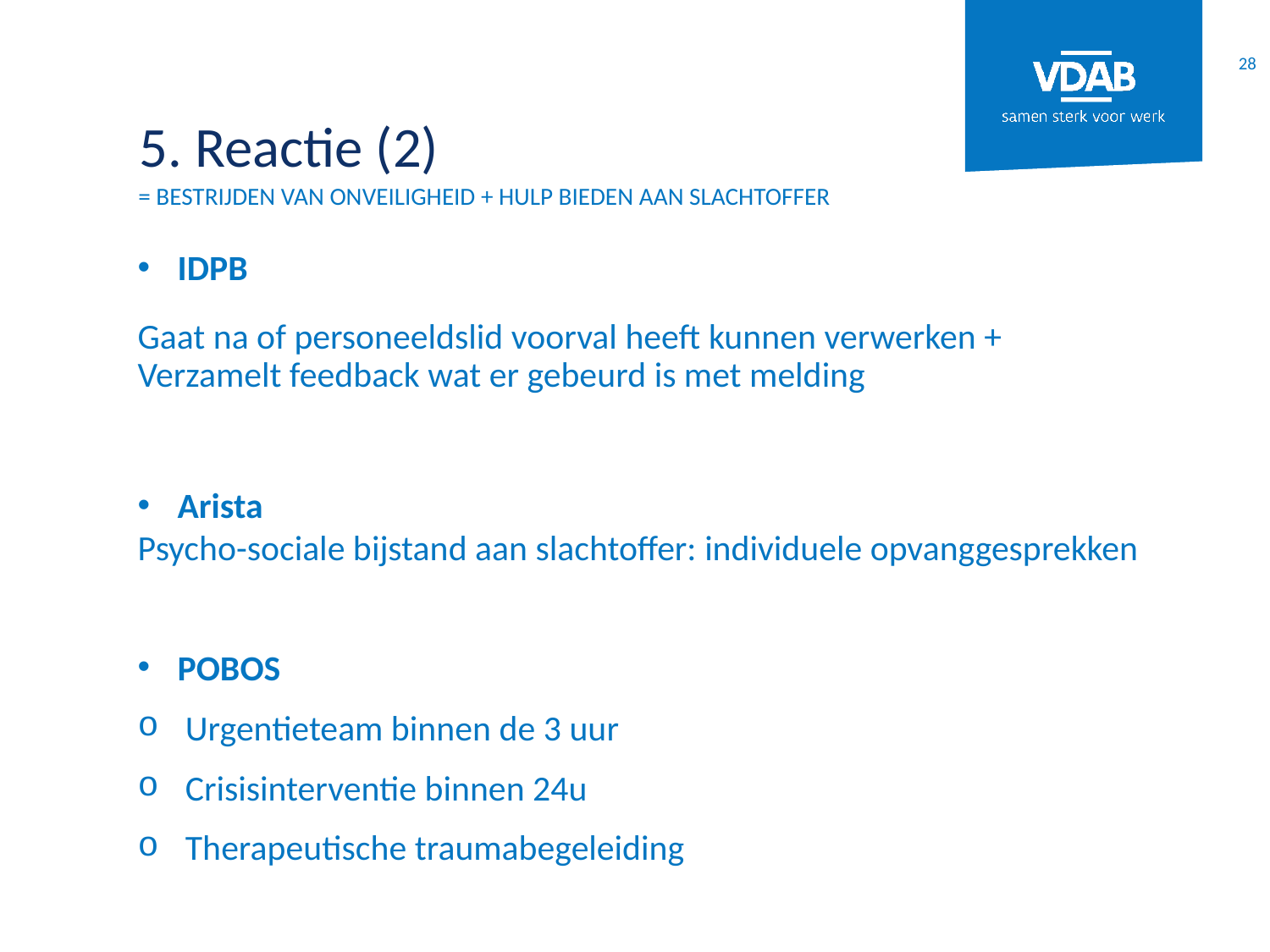

28
# 5. Reactie (2)
= bestrijden van onveiligheid + hulp bieden aan slachtoffer
IDPB
Gaat na of personeeldslid voorval heeft kunnen verwerken + Verzamelt feedback wat er gebeurd is met melding

Arista
Psycho-sociale bijstand aan slachtoffer: individuele opvanggesprekken

POBOS
Urgentieteam binnen de 3 uur
Crisisinterventie binnen 24u
Therapeutische traumabegeleiding